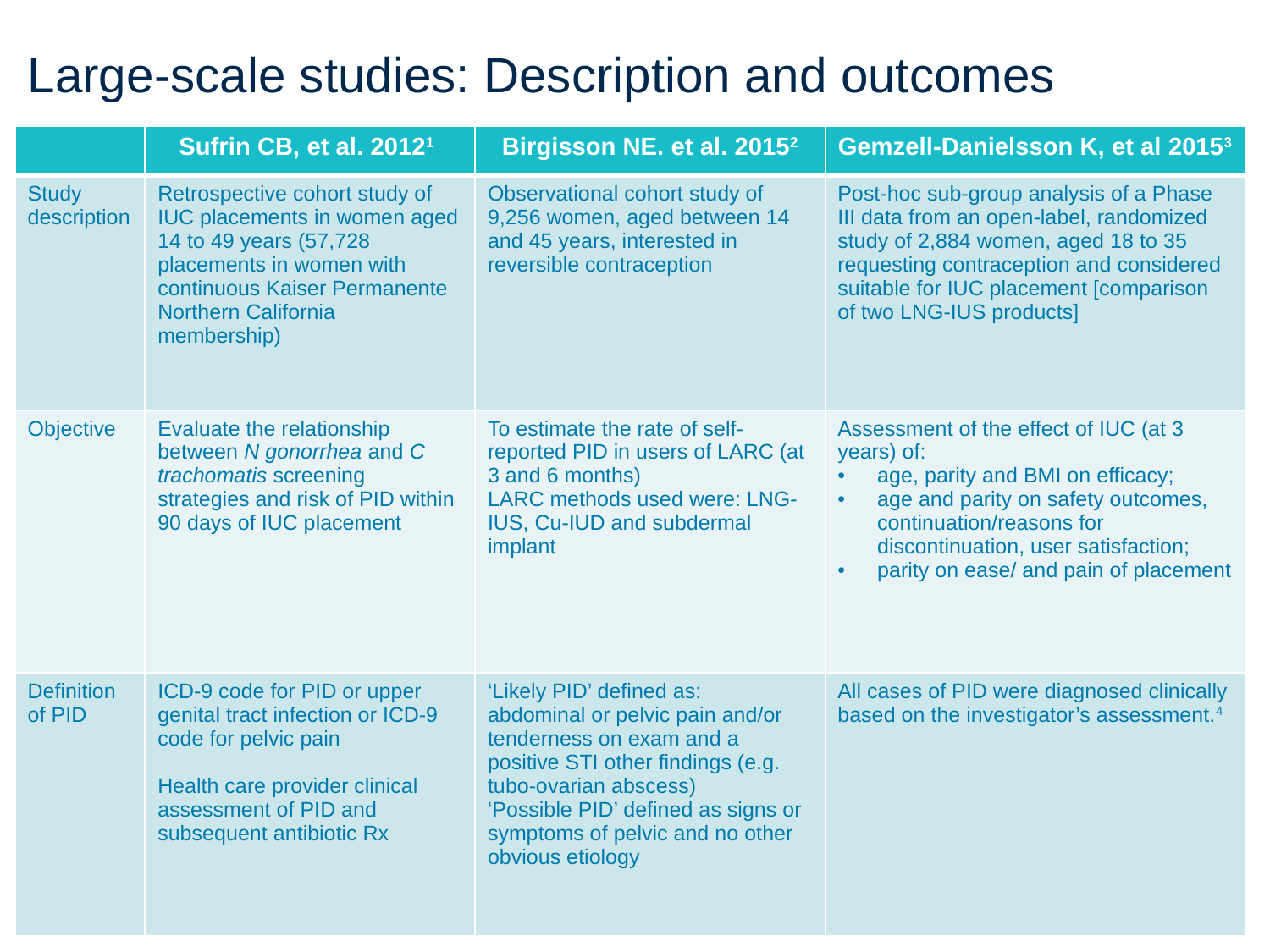

# Large-scale studies: Description and outcomes
|  | Sufrin CB, et al. 20121 | Birgisson NE. et al. 20152 | Gemzell-Danielsson K, et al 20153 |
| --- | --- | --- | --- |
| Study description | Retrospective cohort study of IUC placements in women aged 14 to 49 years (57,728 placements in women with continuous Kaiser Permanente Northern California membership) | Observational cohort study of 9,256 women, aged between 14 and 45 years, interested in reversible contraception | Post-hoc sub-group analysis of a Phase III data from an open-label, randomized study of 2,884 women, aged 18 to 35 requesting contraception and considered suitable for IUC placement [comparison of two LNG-IUS products] |
| Objective | Evaluate the relationship between N gonorrhea and C trachomatis screening strategies and risk of PID within 90 days of IUC placement | To estimate the rate of self-reported PID in users of LARC (at 3 and 6 months) LARC methods used were: LNG-IUS, Cu-IUD and subdermal implant | Assessment of the effect of IUC (at 3 years) of: age, parity and BMI on efficacy; age and parity on safety outcomes, continuation/reasons for discontinuation, user satisfaction; parity on ease/ and pain of placement |
| Definition of PID | ICD-9 code for PID or upper genital tract infection or ICD-9 code for pelvic pain Health care provider clinical assessment of PID and subsequent antibiotic Rx | ‘Likely PID’ defined as: abdominal or pelvic pain and/or tenderness on exam and a positive STI other findings (e.g. tubo-ovarian abscess) ‘Possible PID’ defined as signs or symptoms of pelvic and no other obvious etiology | All cases of PID were diagnosed clinically based on the investigator’s assessment.4 |